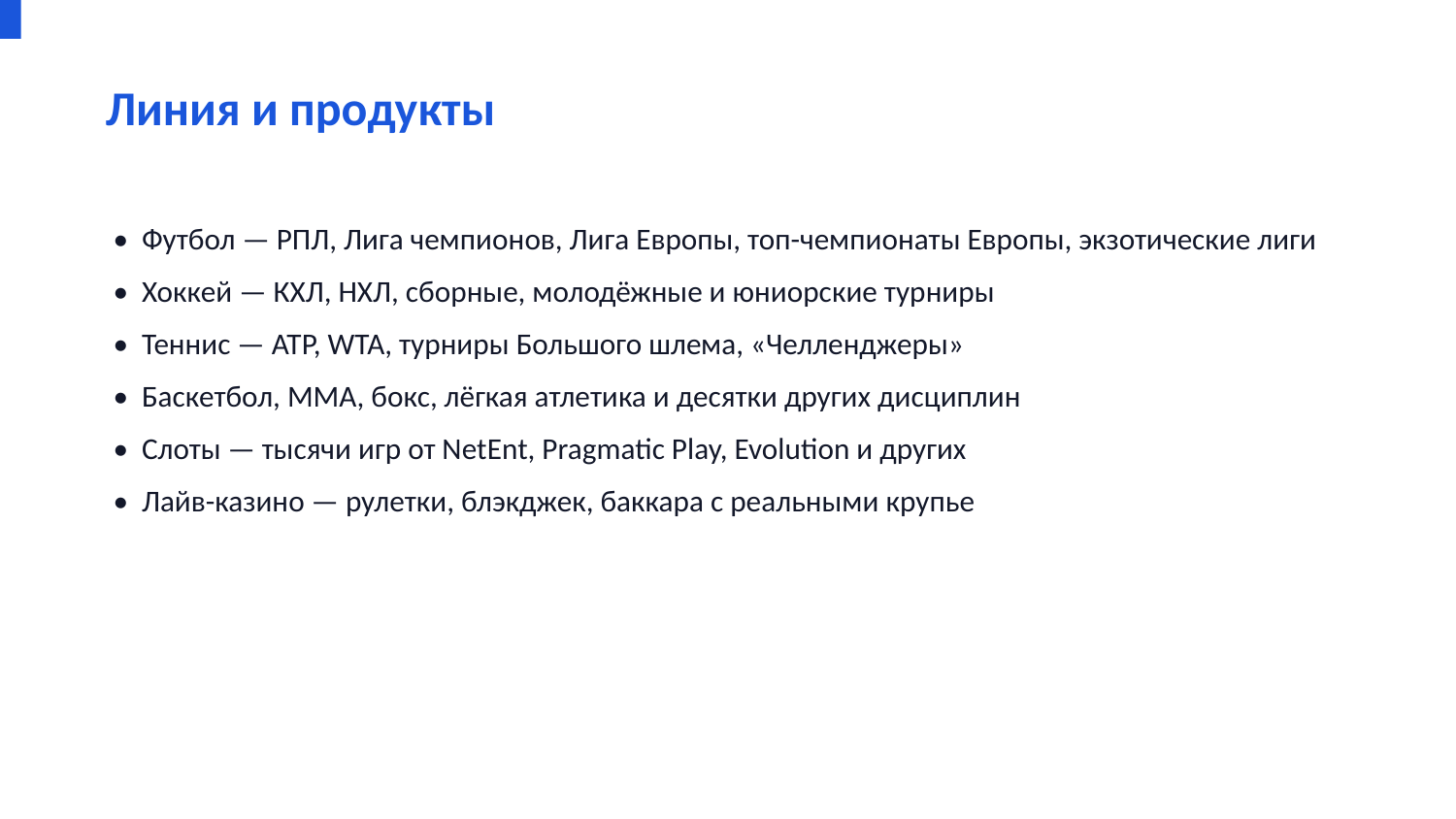

Линия и продукты
•  Футбол — РПЛ, Лига чемпионов, Лига Европы, топ-чемпионаты Европы, экзотические лиги
•  Хоккей — КХЛ, НХЛ, сборные, молодёжные и юниорские турниры
•  Теннис — ATP, WTA, турниры Большого шлема, «Челленджеры»
•  Баскетбол, MMA, бокс, лёгкая атлетика и десятки других дисциплин
•  Слоты — тысячи игр от NetEnt, Pragmatic Play, Evolution и других
•  Лайв-казино — рулетки, блэкджек, баккара с реальными крупье